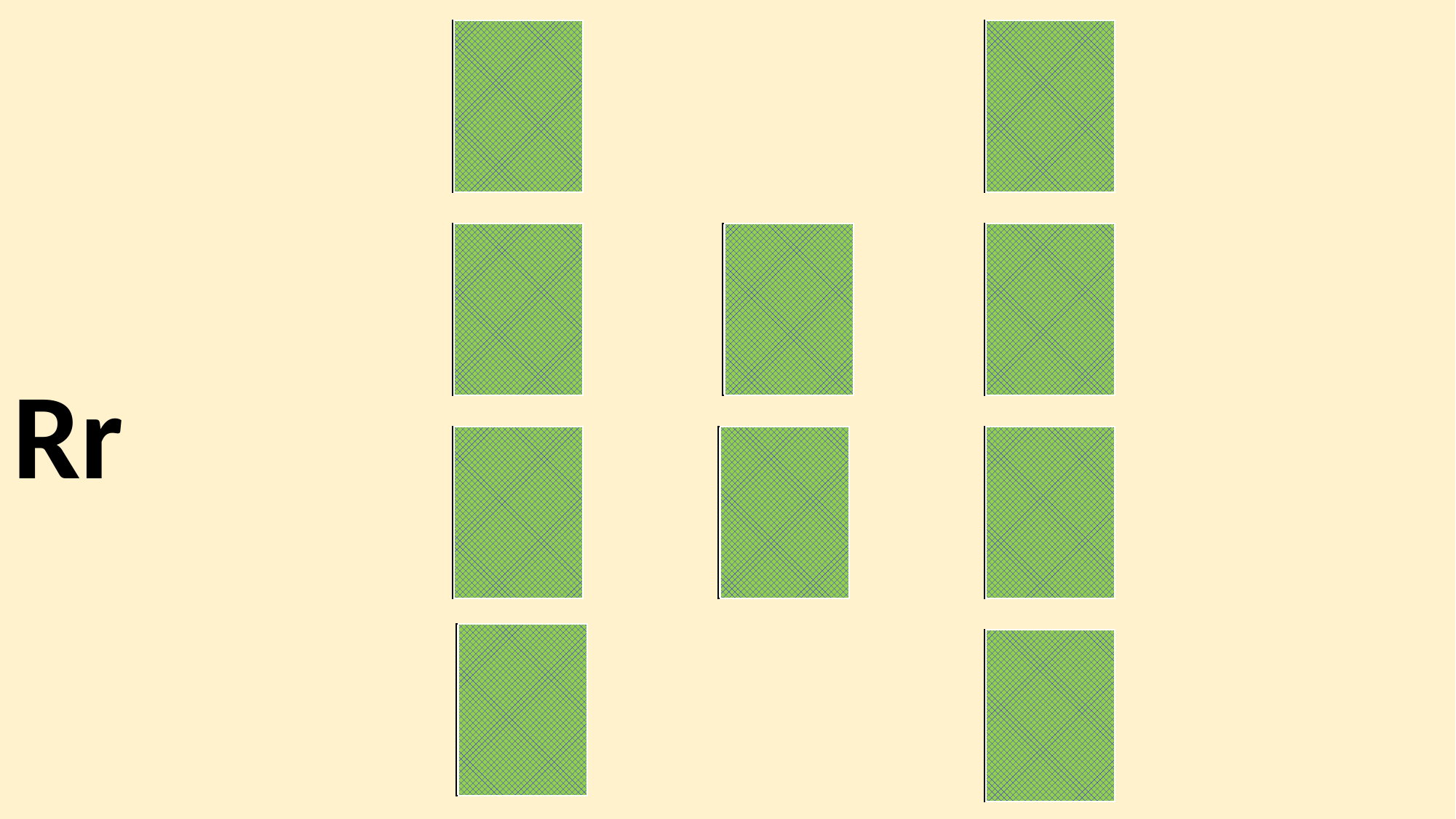

Ri
ri

Ro
ro

Ra
ra

Ri
ri

Ro
ro

Rr
Ru
ru

Ra
ra

Ru
ru

Re
re

Re
re